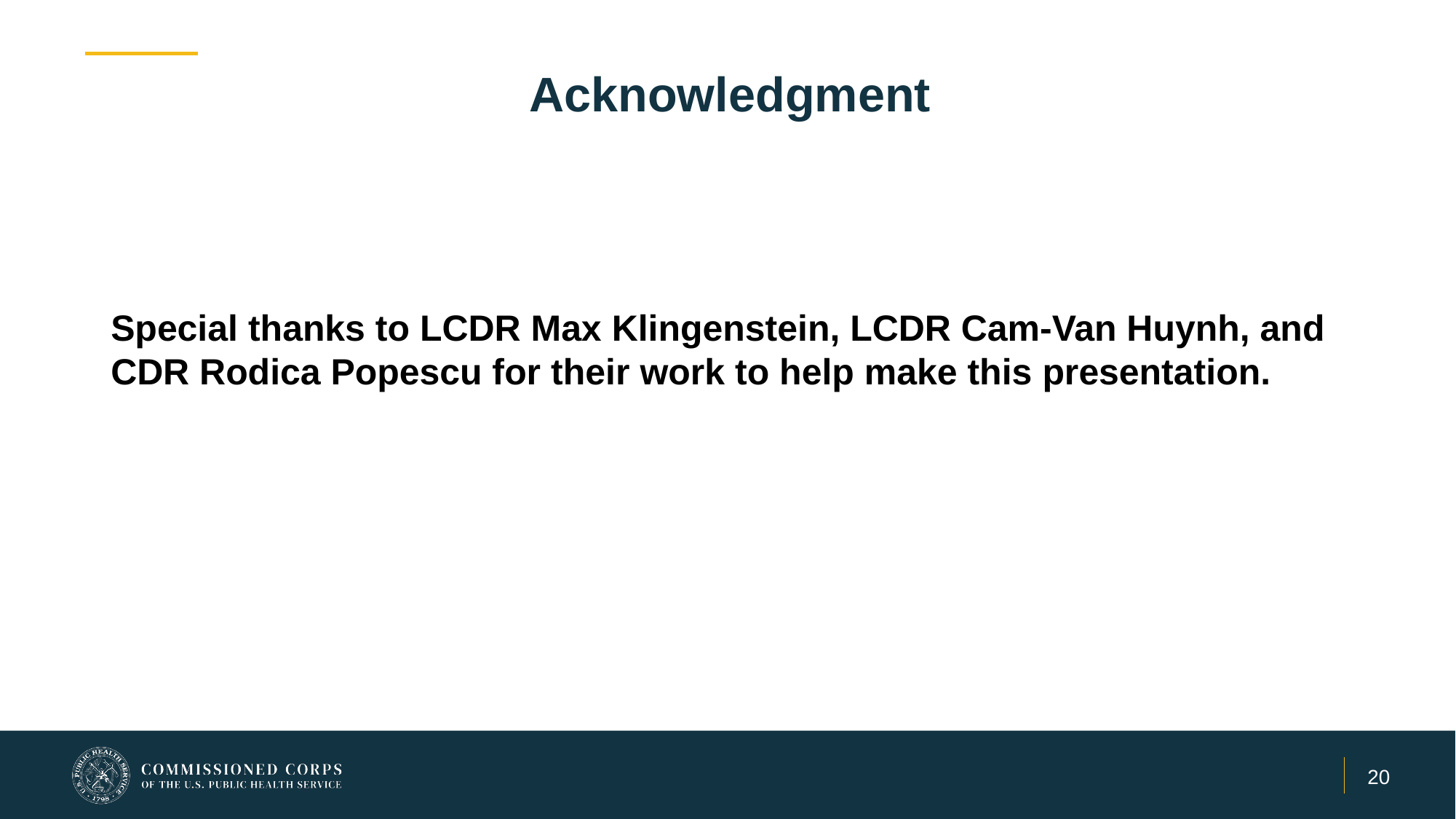

# Acknowledgment
Special thanks to LCDR Max Klingenstein, LCDR Cam-Van Huynh, and CDR Rodica Popescu for their work to help make this presentation.